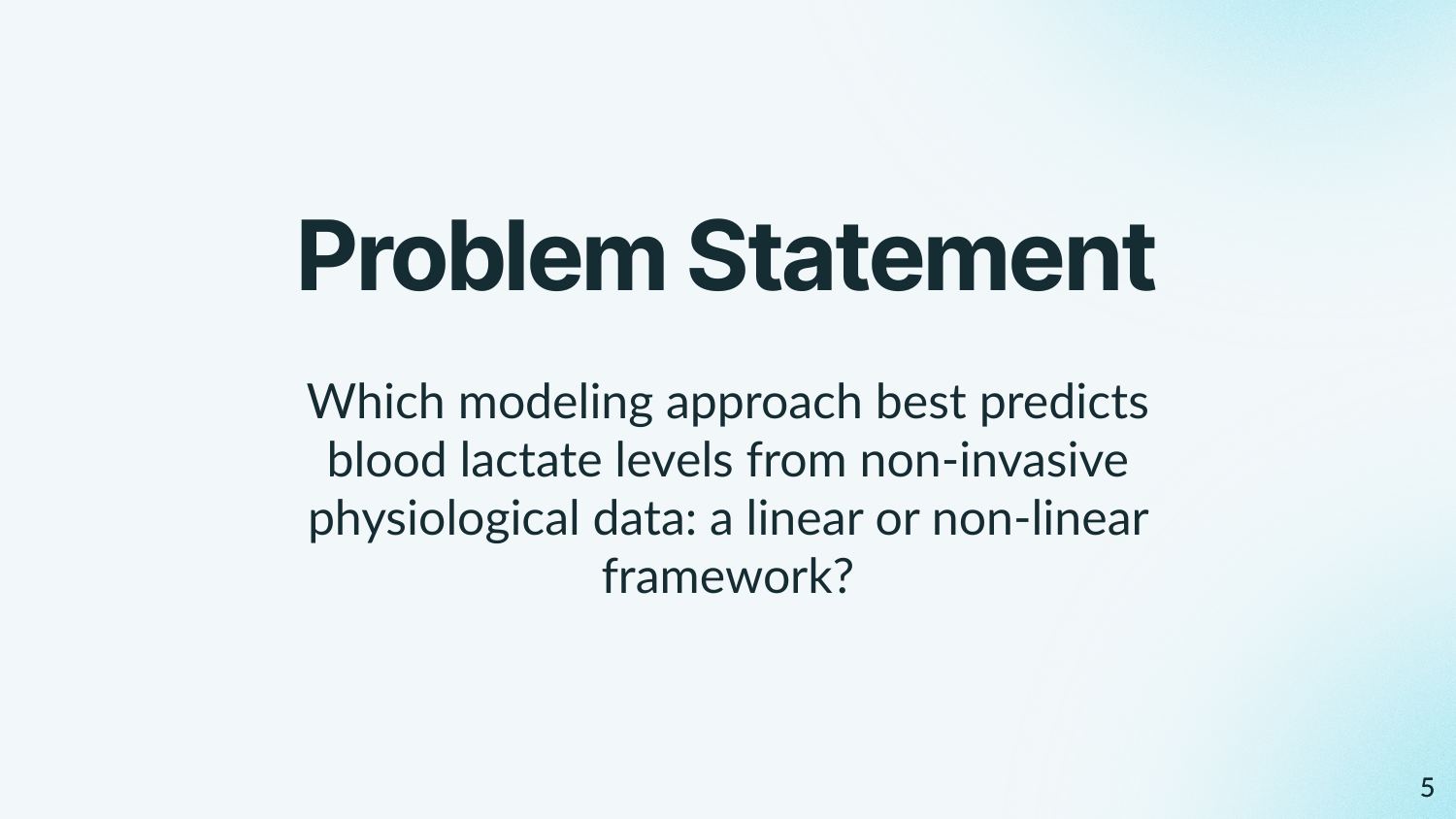

# Problem Statement
Which modeling approach best predicts blood lactate levels from non-invasive physiological data: a linear or non-linear framework?
5
5